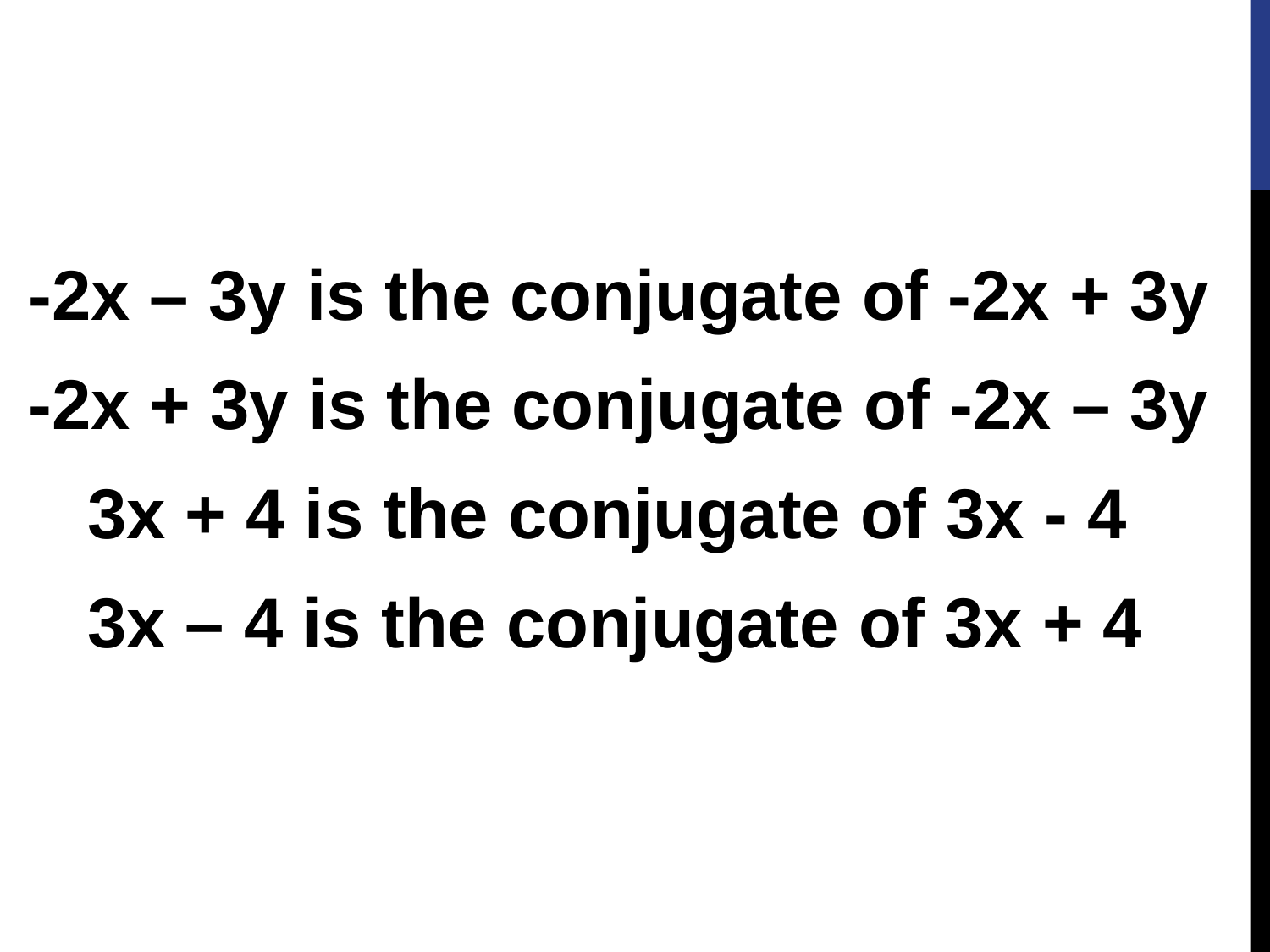

-2x – 3y is the conjugate of -2x + 3y
-2x + 3y is the conjugate of -2x – 3y
   3x + 4 is the conjugate of 3x - 4
   3x – 4 is the conjugate of 3x + 4